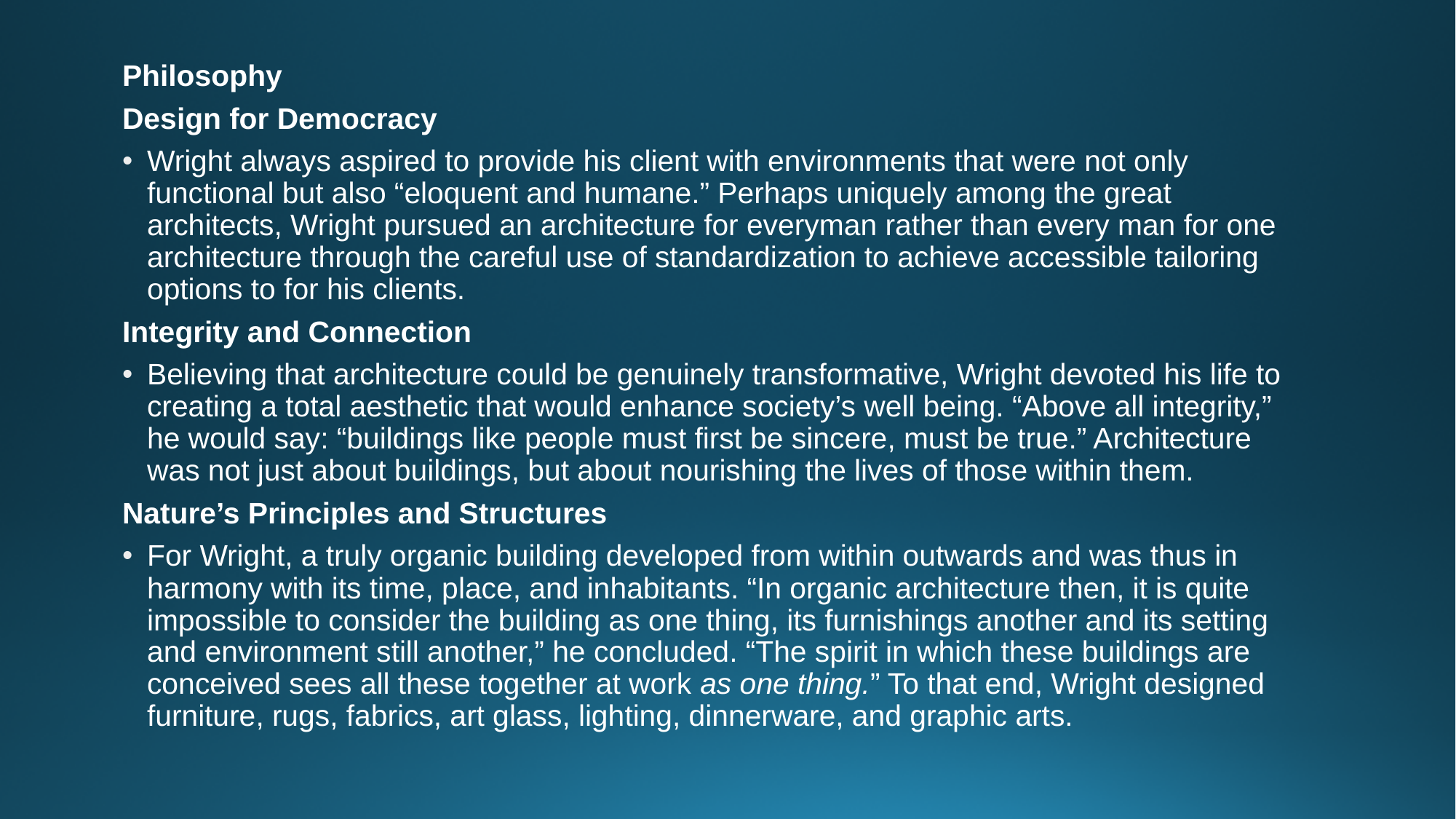

Philosophy
Design for Democracy
Wright always aspired to provide his client with environments that were not only functional but also “eloquent and humane.” Perhaps uniquely among the great architects, Wright pursued an architecture for everyman rather than every man for one architecture through the careful use of standardization to achieve accessible tailoring options to for his clients.
Integrity and Connection
Believing that architecture could be genuinely transformative, Wright devoted his life to creating a total aesthetic that would enhance society’s well being. “Above all integrity,” he would say: “buildings like people must first be sincere, must be true.” Architecture was not just about buildings, but about nourishing the lives of those within them.
Nature’s Principles and Structures
For Wright, a truly organic building developed from within outwards and was thus in harmony with its time, place, and inhabitants. “In organic architecture then, it is quite impossible to consider the building as one thing, its furnishings another and its setting and environment still another,” he concluded. “The spirit in which these buildings are conceived sees all these together at work as one thing.” To that end, Wright designed furniture, rugs, fabrics, art glass, lighting, dinnerware, and graphic arts.